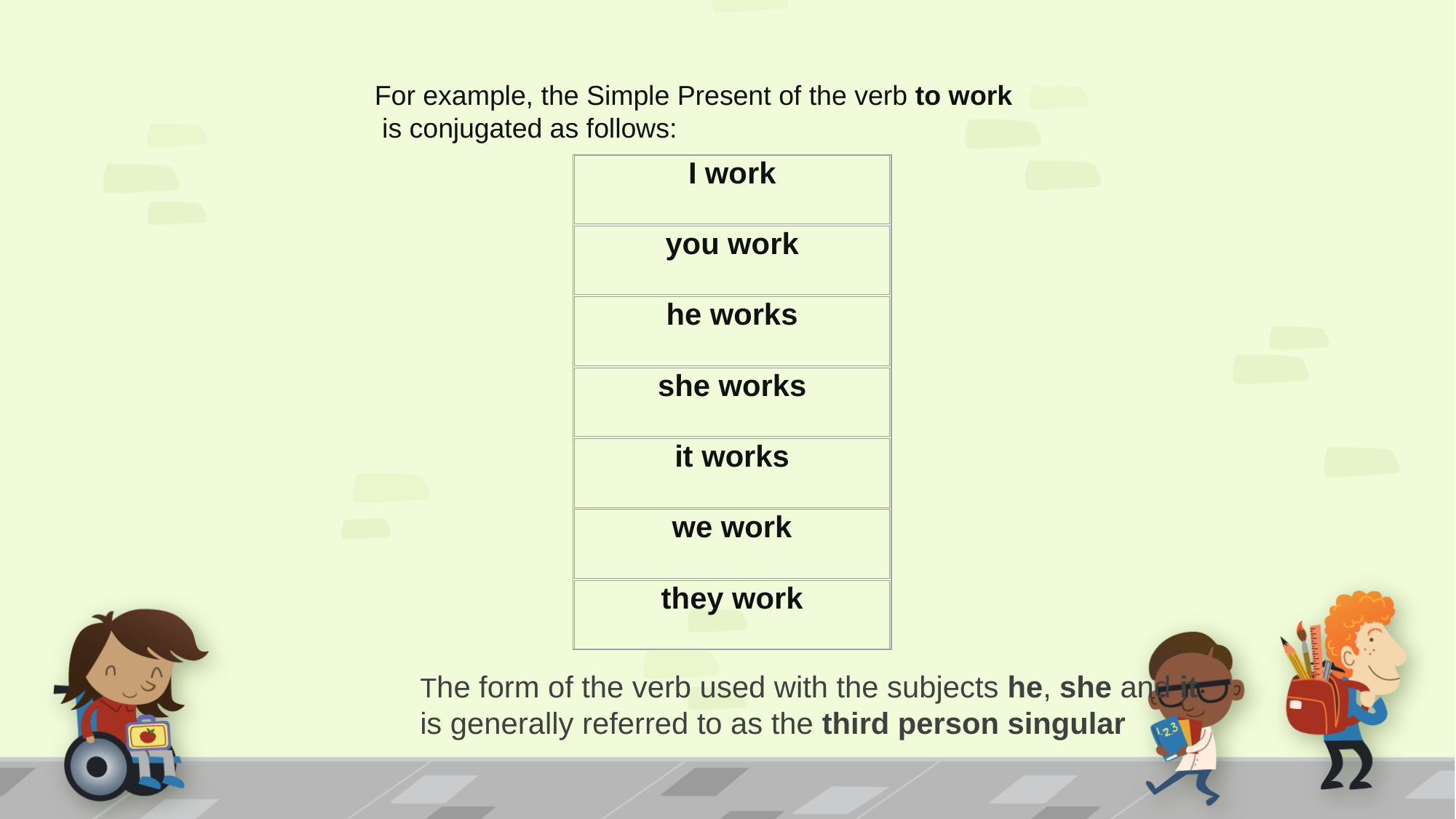

For example, the Simple Present of the verb to work
 is conjugated as follows:

I work

you work

he works

she works

it works

we work

they work

The form of the verb used with the subjects he, she and it is generally referred to as the third person singular